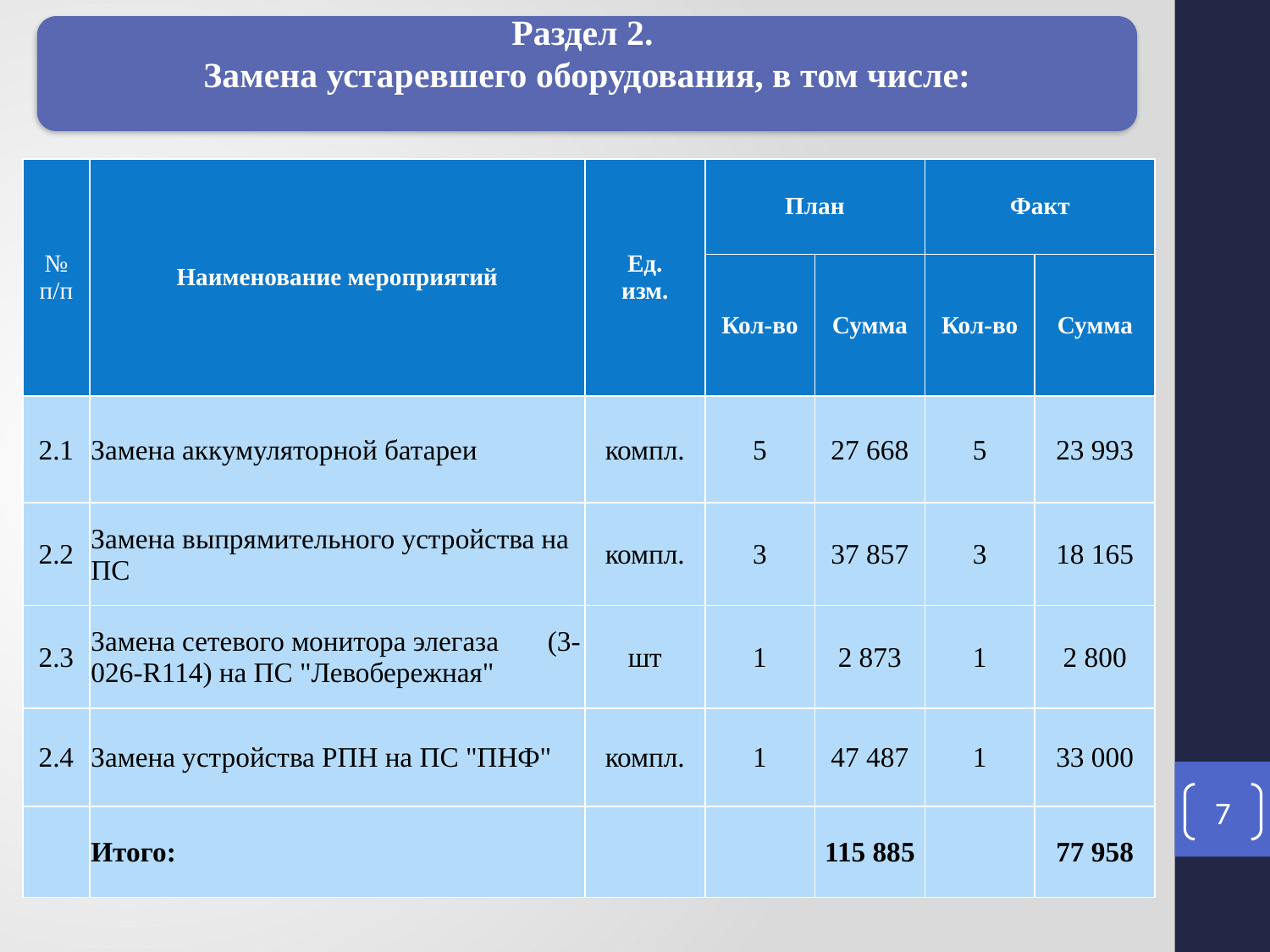

Раздел 2.
Замена устаревшего оборудования, в том числе:

тыс. тенге без НДС
| № п/п | Наименование мероприятий | Ед. изм. | План |  | Факт |  |
| --- | --- | --- | --- | --- | --- | --- |
|  |  |  | Кол-во | Сумма | Кол-во | Сумма |
| 2.1 | Замена аккумуляторной батареи | компл. | 5 | 27 668 | 5 | 23 993 |
| 2.2 | Замена выпрямительного устройства на ПС | компл. | 3 | 37 857 | 3 | 18 165 |
| 2.3 | Замена сетевого монитора элегаза (3-026-R114) на ПС "Левобережная" | шт | 1 | 2 873 | 1 | 2 800 |
| 2.4 | Замена устройства РПН на ПС "ПНФ" | компл. | 1 | 47 487 | 1 | 33 000 |
|  | Итого: |  |  | 115 885 |  | 77 958 |
7